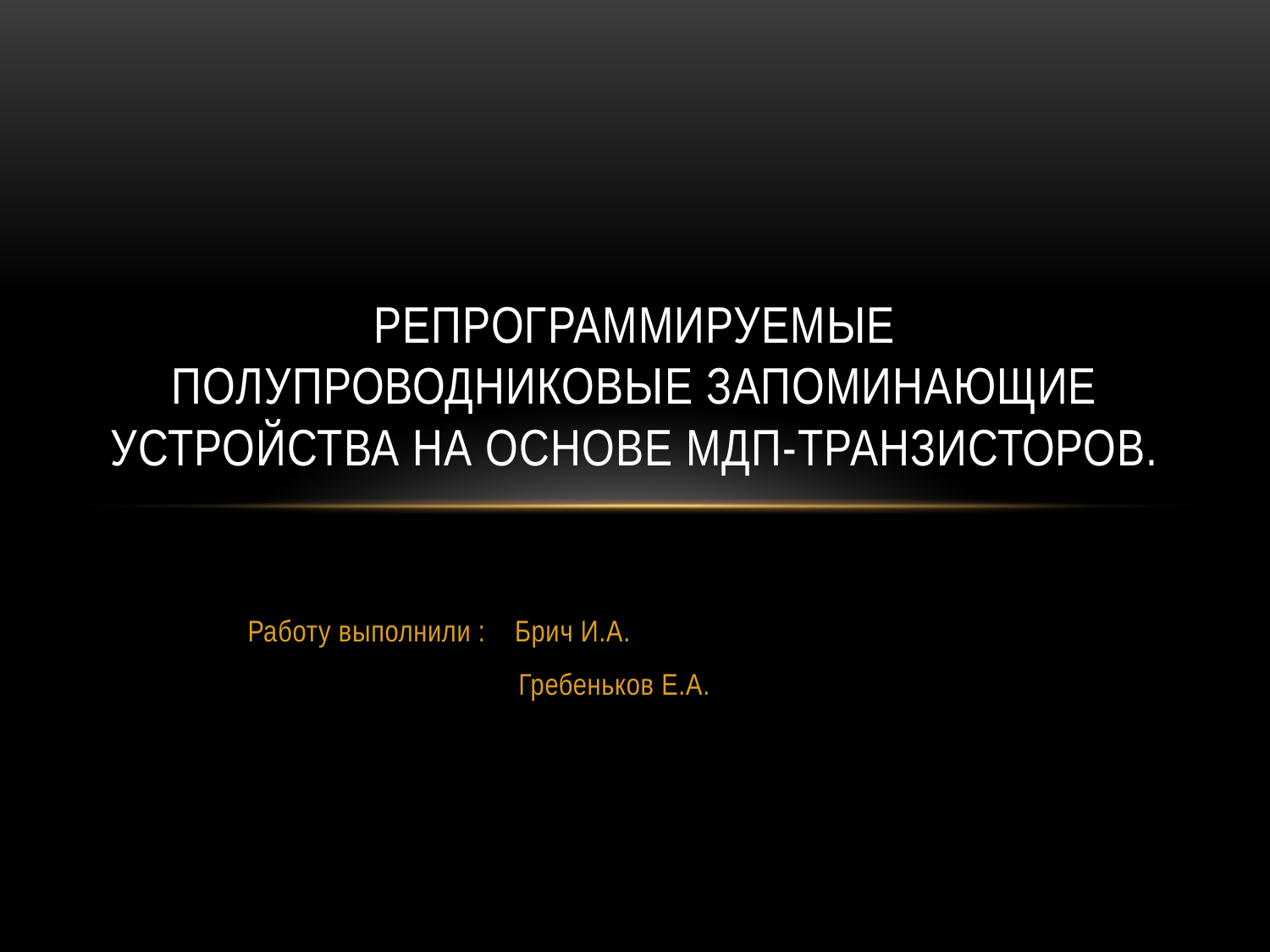

# Репрограммируемые полупроводниковые запоминающие устройства на основе МДП-транзисторов.
Работу выполнили :    Брич И.А.
                                     Гребеньков Е.А.